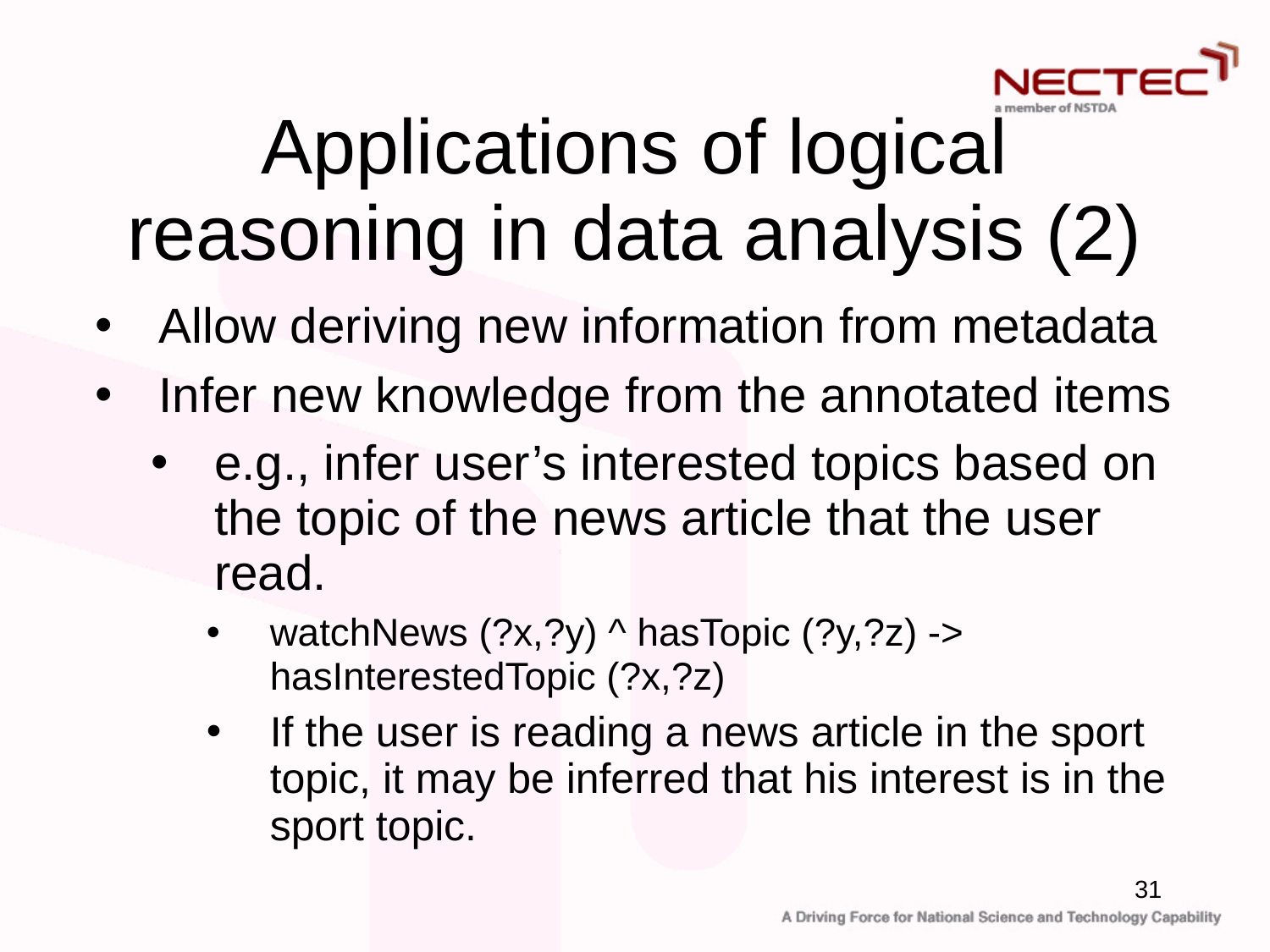

# Applications of logical reasoning in data analysis (2)
Allow deriving new information from metadata
Infer new knowledge from the annotated items
e.g., infer user’s interested topics based on the topic of the news article that the user read.
watchNews (?x,?y) ^ hasTopic (?y,?z) -> hasInterestedTopic (?x,?z)
If the user is reading a news article in the sport topic, it may be inferred that his interest is in the sport topic.
31